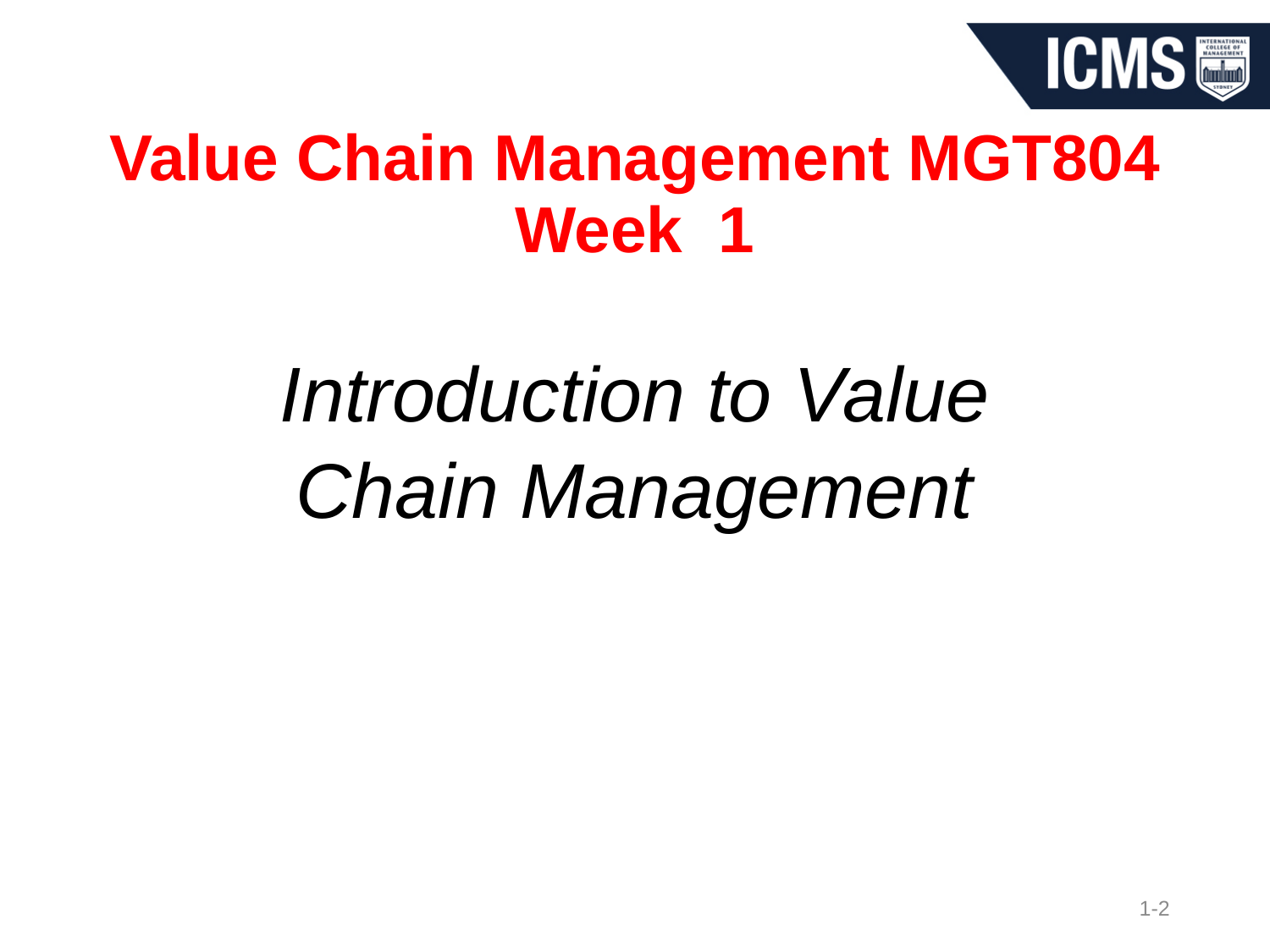

# Value Chain Management MGT804 Week  1
Introduction to Value
Chain Management
1-2